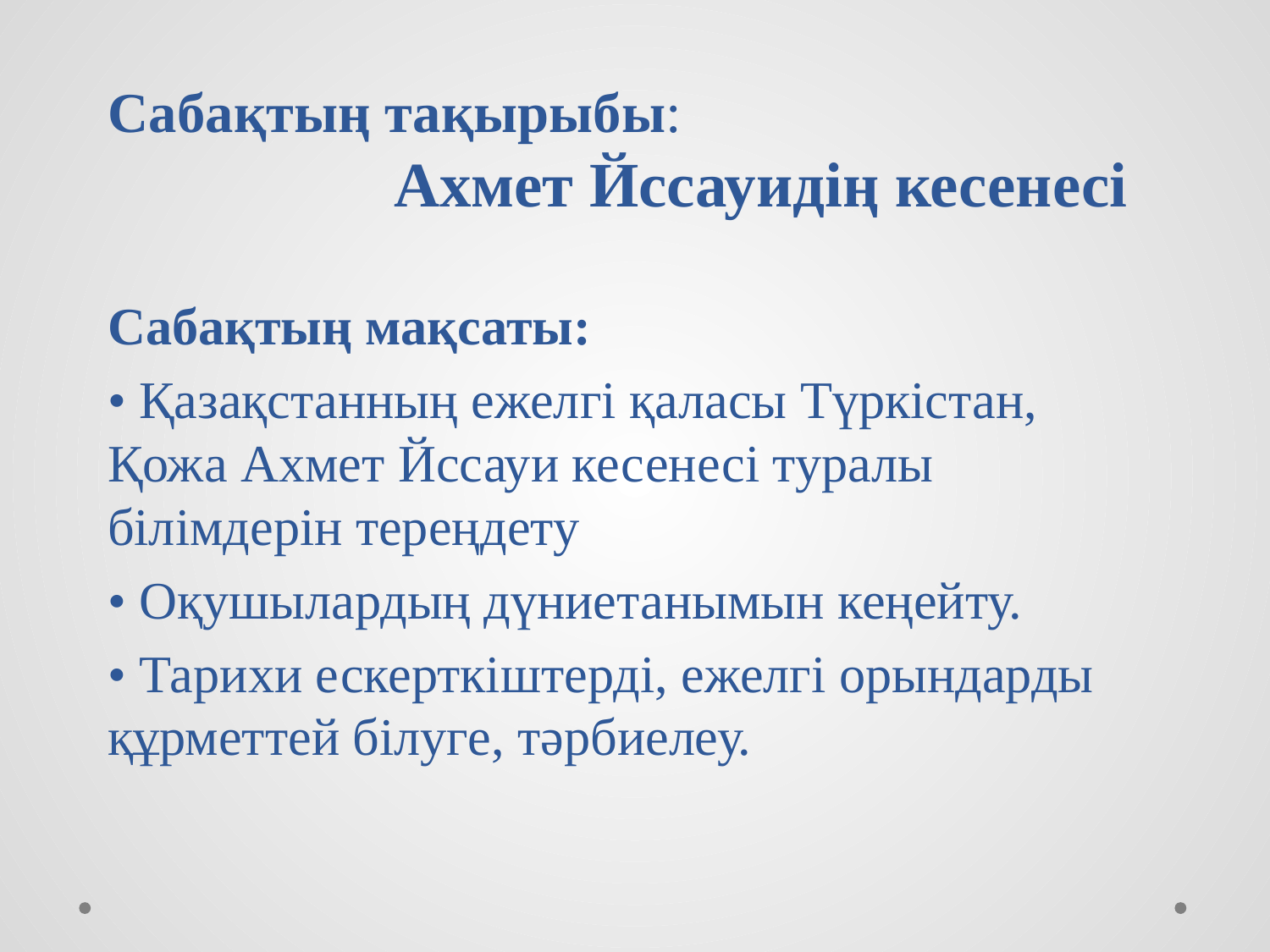

# Сабақтың тақырыбы: Ахмет Йссауидің кесенесі
Сабақтың мақсаты:
• Қазақстанның ежелгі қаласы Түркістан, Қожа Ахмет Йссауи кесенесі туралы білімдерін тереңдету
• Оқушылардың дүниетанымын кеңейту.
• Тарихи ескерткіштерді, ежелгі орындарды құрметтей білуге, тәрбиелеу.